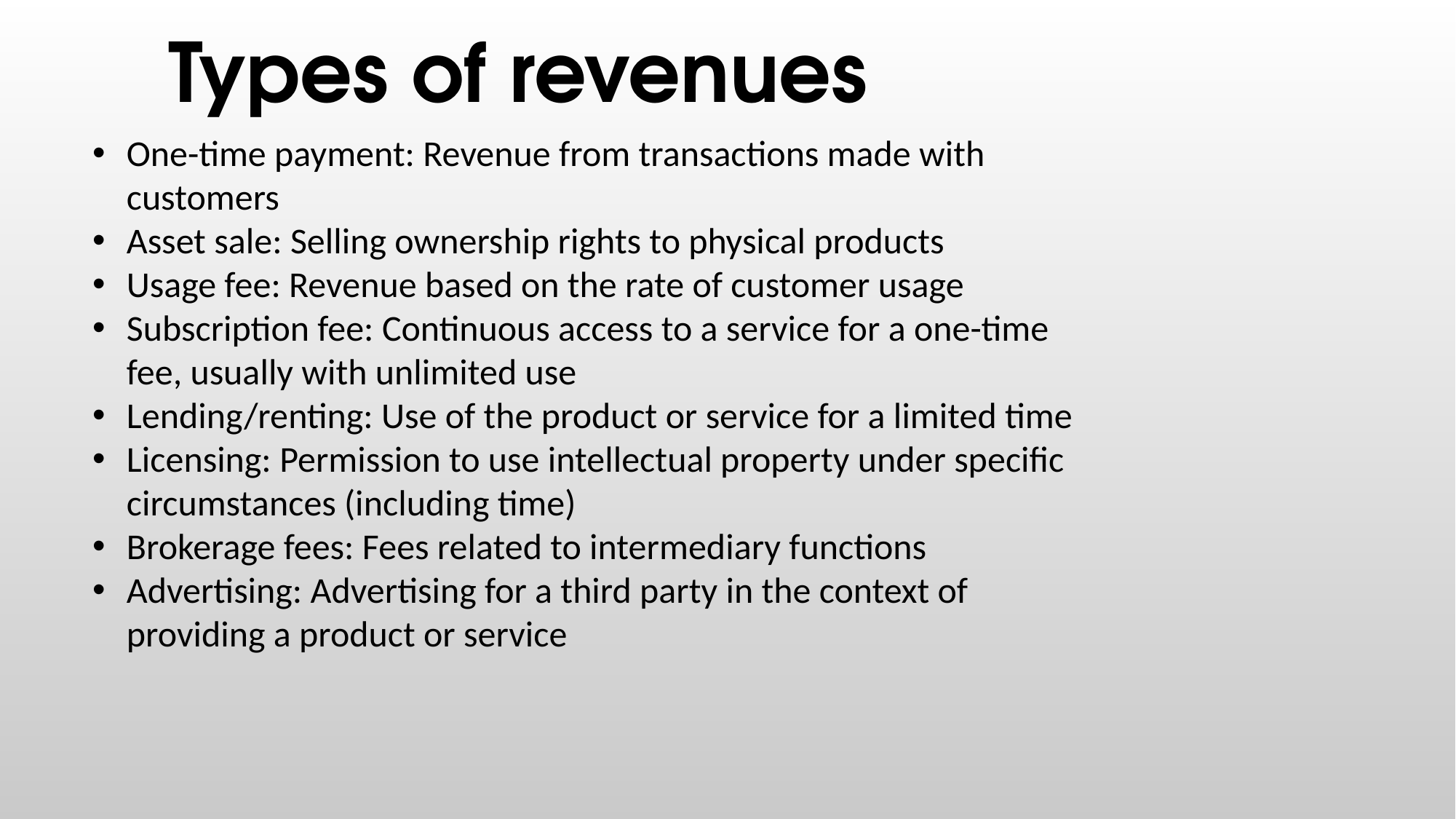

Types of revenues
One-time payment: Revenue from transactions made with customers
Asset sale: Selling ownership rights to physical products
Usage fee: Revenue based on the rate of customer usage
Subscription fee: Continuous access to a service for a one-time fee, usually with unlimited use
Lending/renting: Use of the product or service for a limited time
Licensing: Permission to use intellectual property under specific circumstances (including time)
Brokerage fees: Fees related to intermediary functions
Advertising: Advertising for a third party in the context of providing a product or service